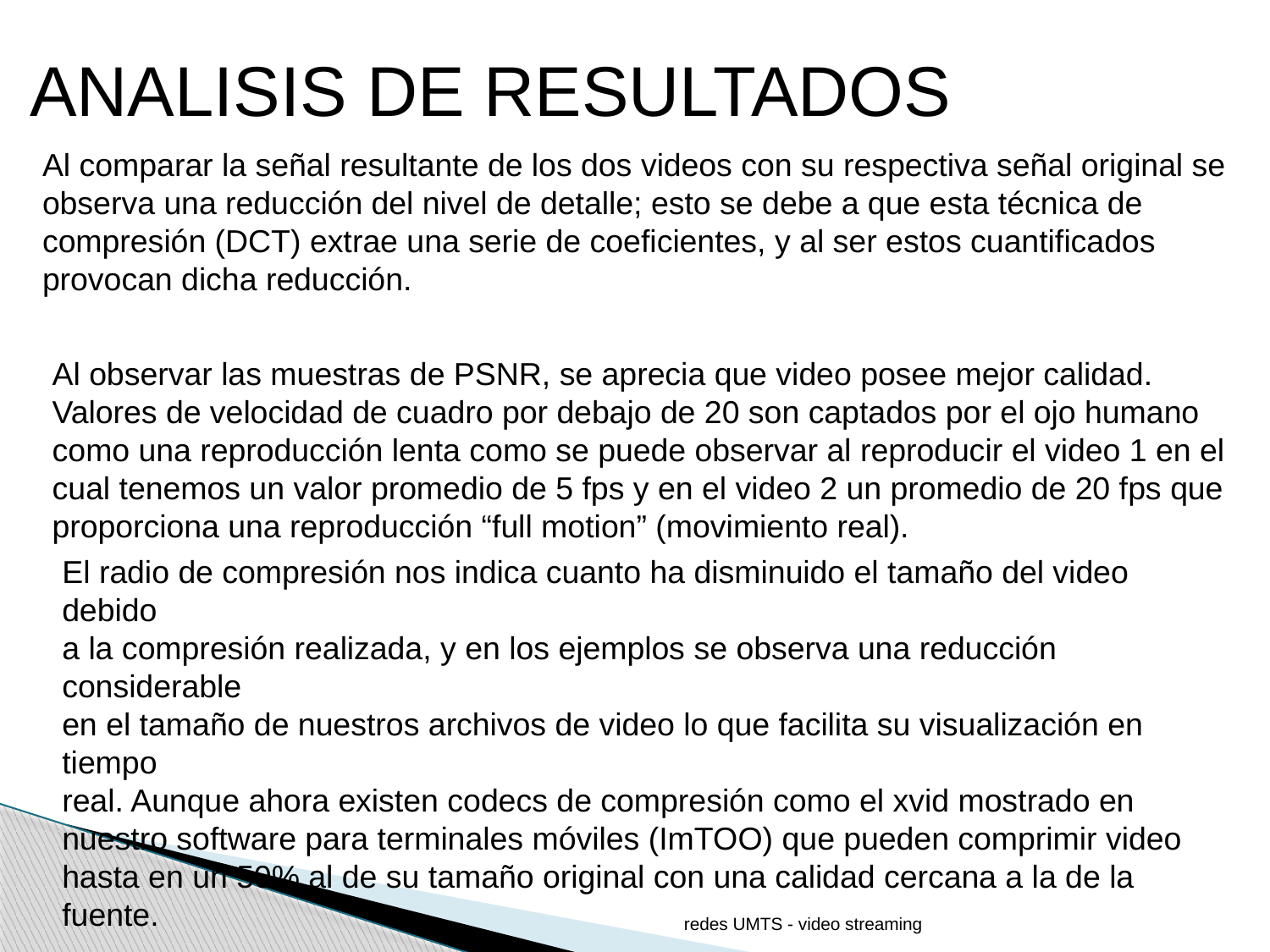

ANALISIS DE RESULTADOS
Al comparar la señal resultante de los dos videos con su respectiva señal original se
observa una reducción del nivel de detalle; esto se debe a que esta técnica de
compresión (DCT) extrae una serie de coeficientes, y al ser estos cuantificados
provocan dicha reducción.

Al observar las muestras de PSNR, se aprecia que video posee mejor calidad.
Valores de velocidad de cuadro por debajo de 20 son captados por el ojo humano
como una reproducción lenta como se puede observar al reproducir el video 1 en el
cual tenemos un valor promedio de 5 fps y en el video 2 un promedio de 20 fps que
proporciona una reproducción “full motion” (movimiento real).
El radio de compresión nos indica cuanto ha disminuido el tamaño del video debido
a la compresión realizada, y en los ejemplos se observa una reducción considerable
en el tamaño de nuestros archivos de video lo que facilita su visualización en tiempo
real. Aunque ahora existen codecs de compresión como el xvid mostrado en
nuestro software para terminales móviles (ImTOO) que pueden comprimir video
hasta en un 50% al de su tamaño original con una calidad cercana a la de la fuente.
redes UMTS - video streaming